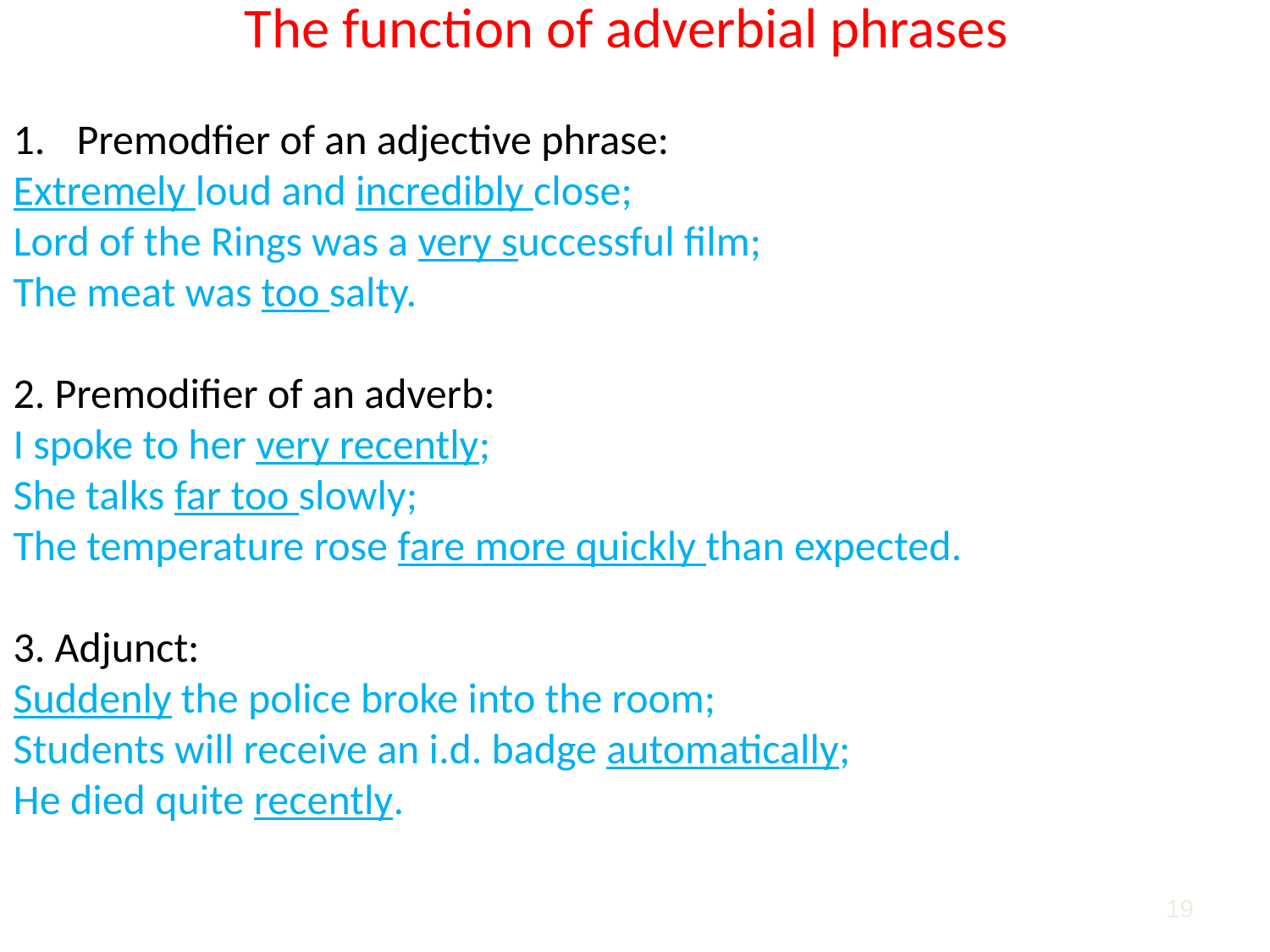

# The function of adverbial phrases
Premodfier of an adjective phrase:
Extremely loud and incredibly close;
Lord of the Rings was a very successful film;
The meat was too salty.

2. Premodifier of an adverb:
I spoke to her very recently;
She talks far too slowly;
The temperature rose fare more quickly than expected.

3. Adjunct:
Suddenly the police broke into the room;
Students will receive an i.d. badge automatically;
He died quite recently.

19